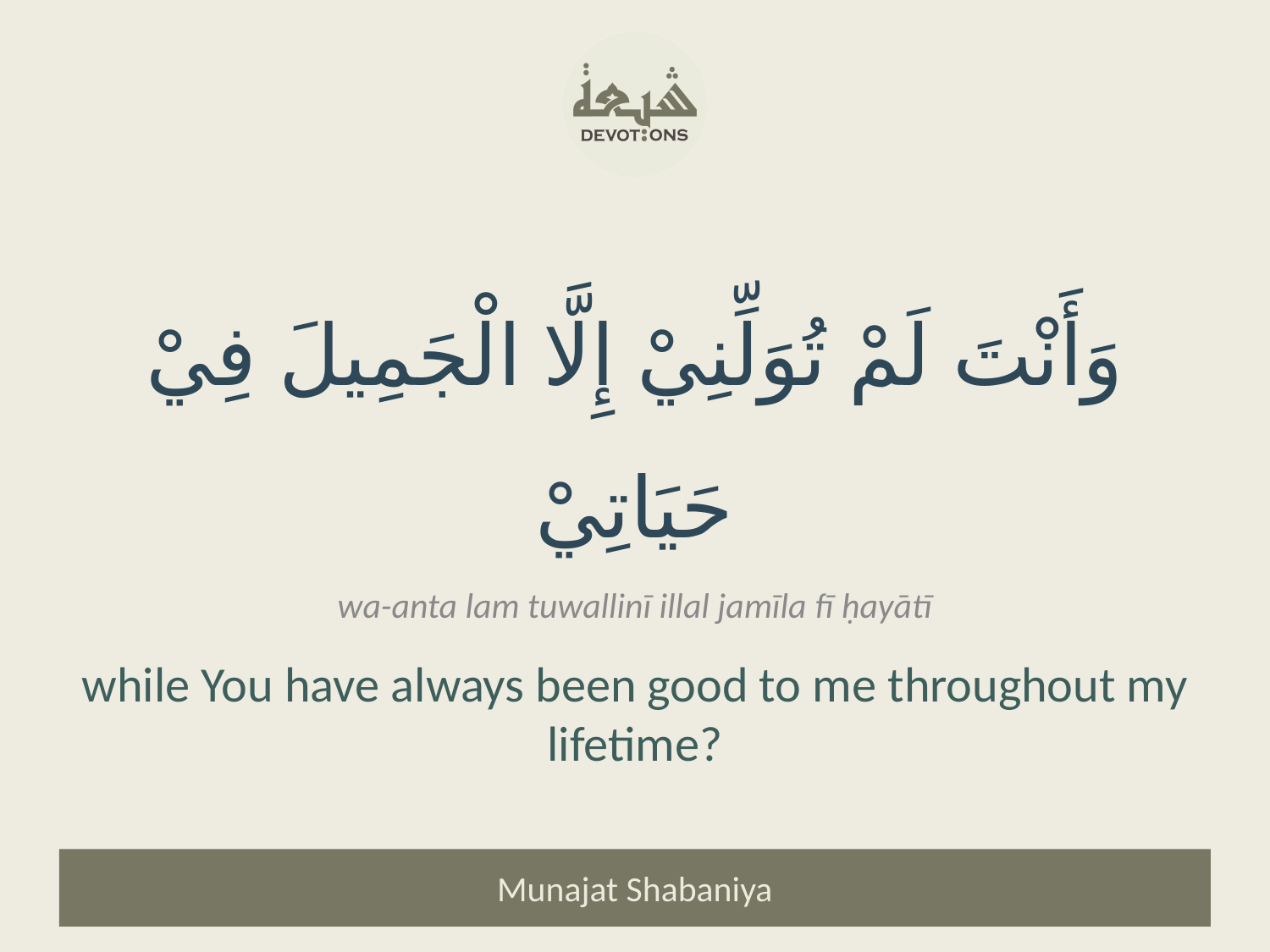

وَأَنْتَ لَمْ تُوَلِّنِيْ إِلَّا الْجَمِيلَ فِيْ حَيَاتِيْ
wa-anta lam tuwallinī illal jamīla fī ḥayātī
while You have always been good to me throughout my lifetime?
Munajat Shabaniya